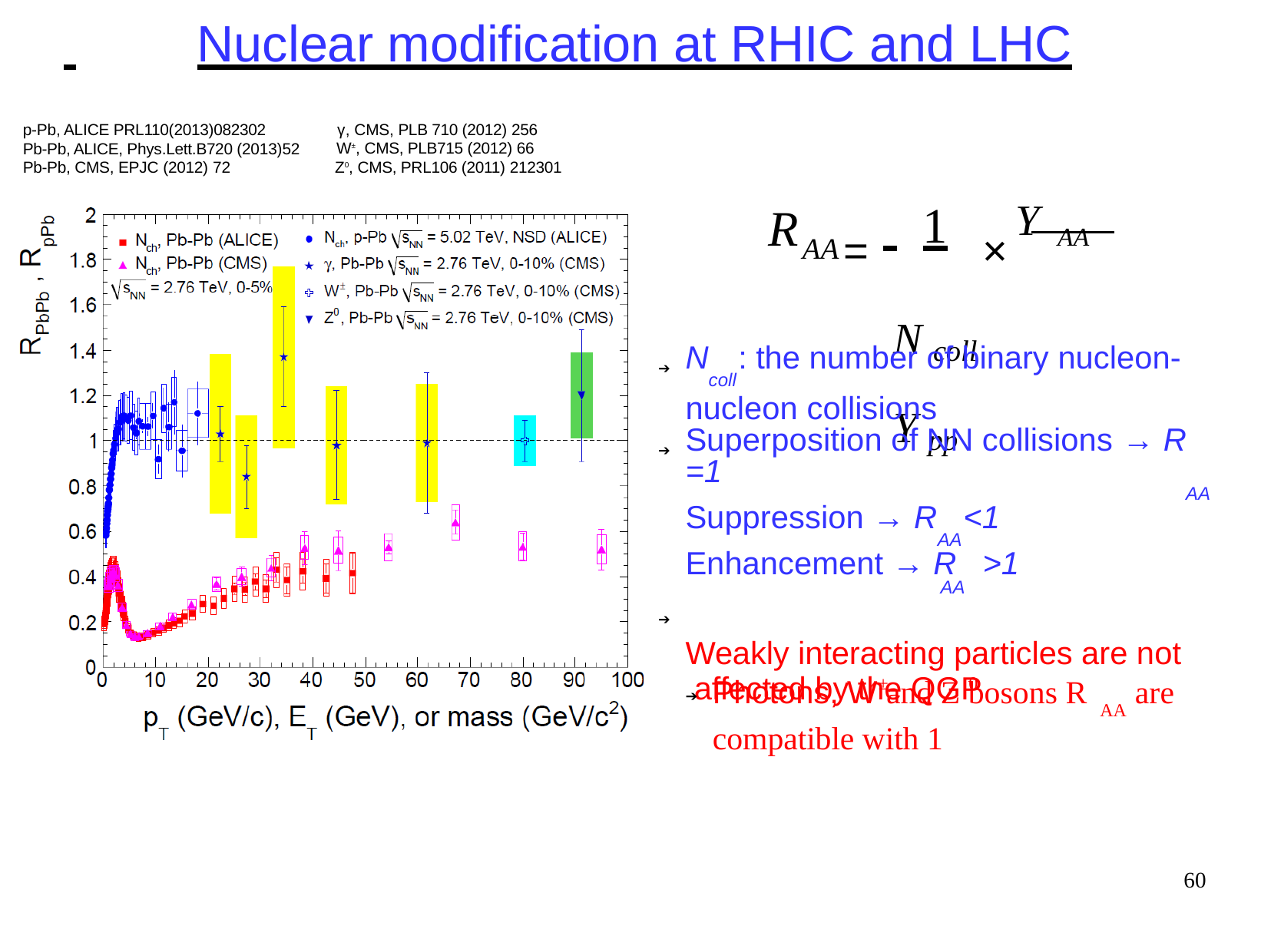

# Nuclear modification at RHIC and LHC
p-Pb, ALICE PRL110(2013)082302
Pb-Pb, ALICE, Phys.Lett.B720 (2013)52  Pb-Pb, CMS, EPJC (2012) 72
γ, CMS, PLB 710 (2012) 256
W±, CMS, PLB715 (2012) 66
Z0, CMS, PRL106 (2011) 212301
= 	1	×Y AA
N coll	Y pp
R

AA

N	: the number of binary nucleon-
coll
nucleon collisions
Superposition of NN collisions → R	=1
AA
Suppression → R	<1
AA
Enhancement → R	>1
AA

Weakly interacting particles are not  affected by the QGP
➔
➔
➔
Photons, W and Z bosons R  compatible with 1
±	0
are
➔
AA
60